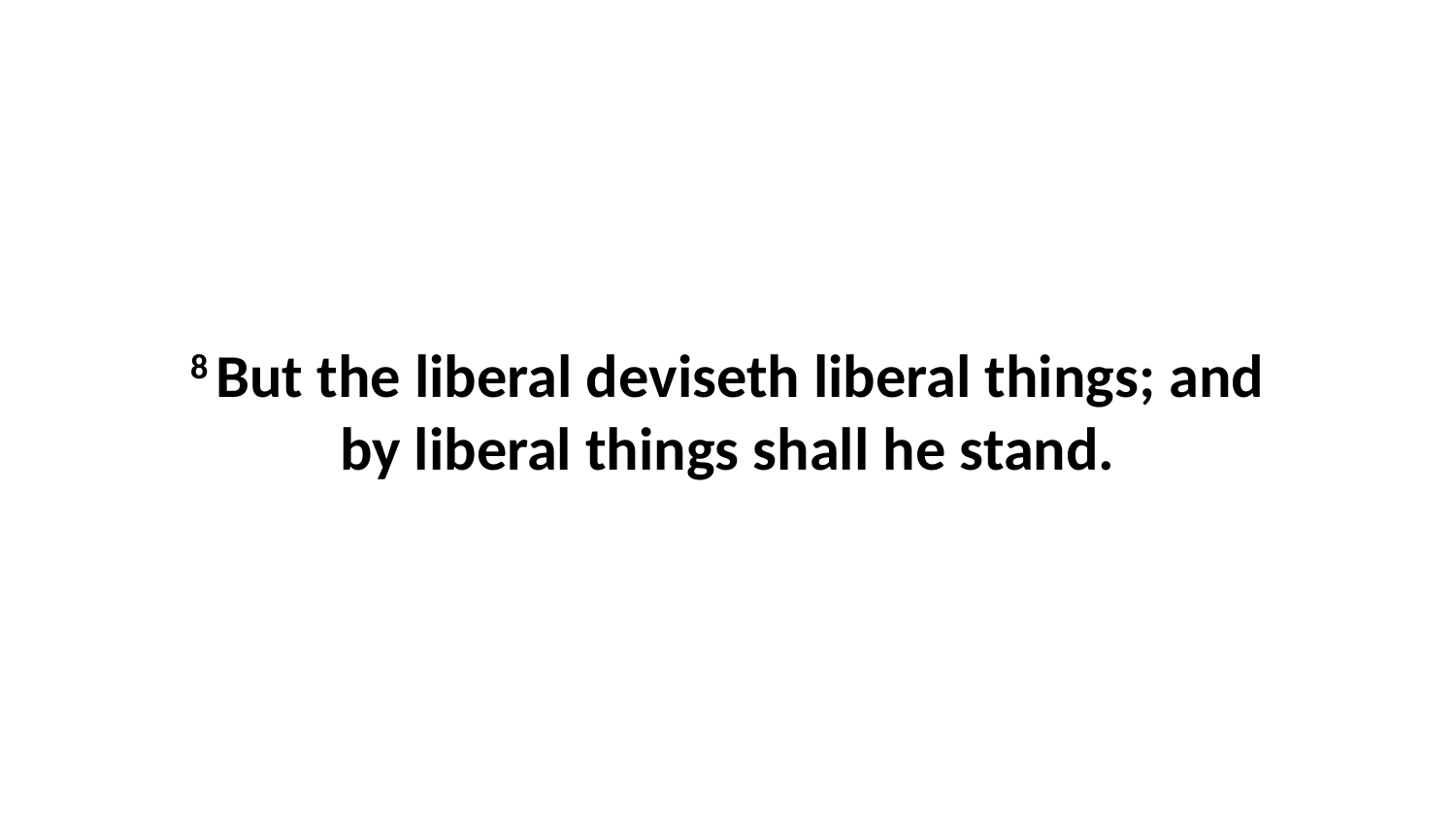

8 But the liberal deviseth liberal things; and by liberal things shall he stand.